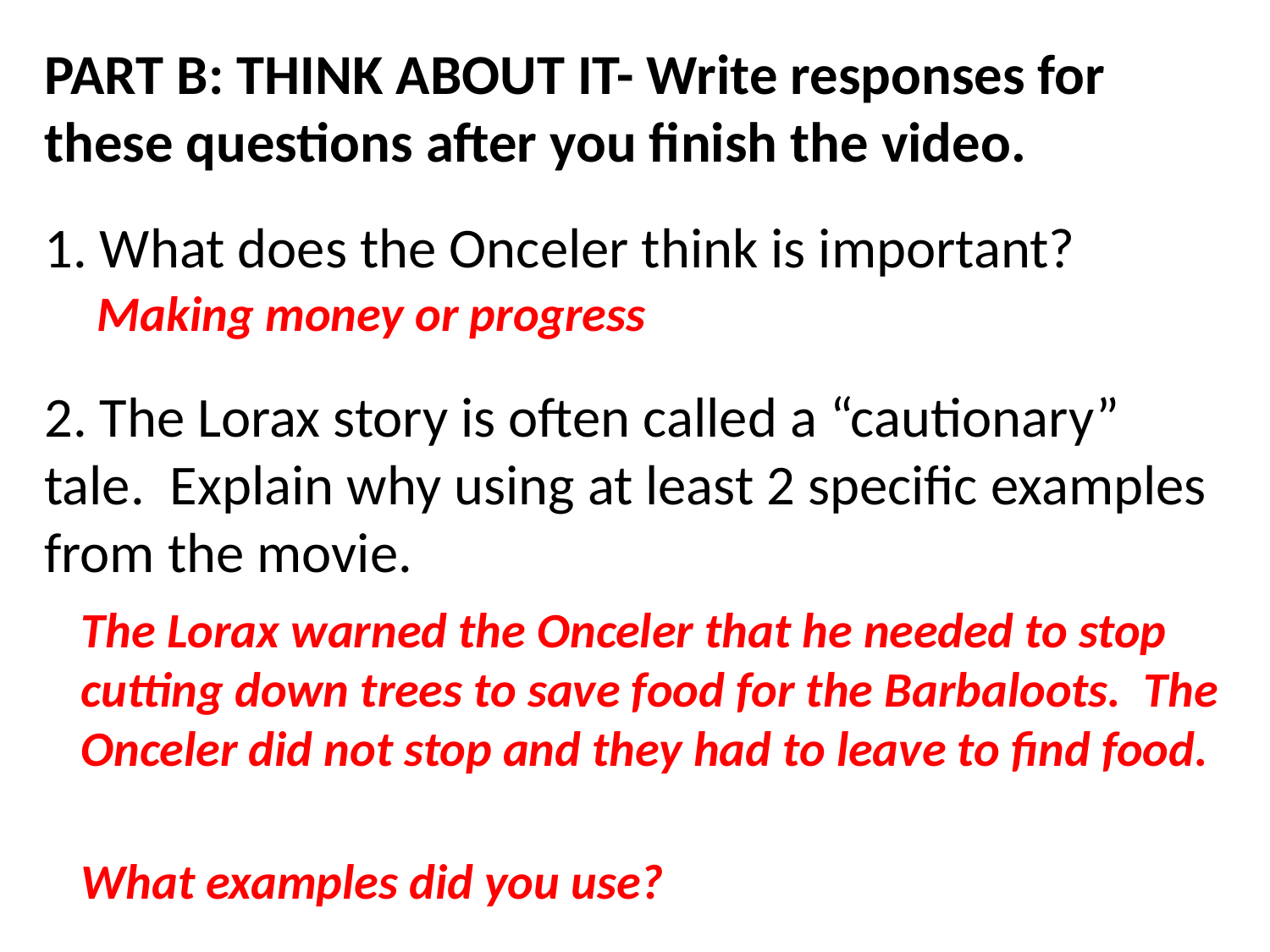

PART B: THINK ABOUT IT- Write responses for these questions after you finish the video.

1. What does the Onceler think is important?

2. The Lorax story is often called a “cautionary” tale.  Explain why using at least 2 specific examples from the movie.

Making money or progress
The Lorax warned the Onceler that he needed to stop cutting down trees to save food for the Barbaloots.  The Onceler did not stop and they had to leave to find food.
What examples did you use?